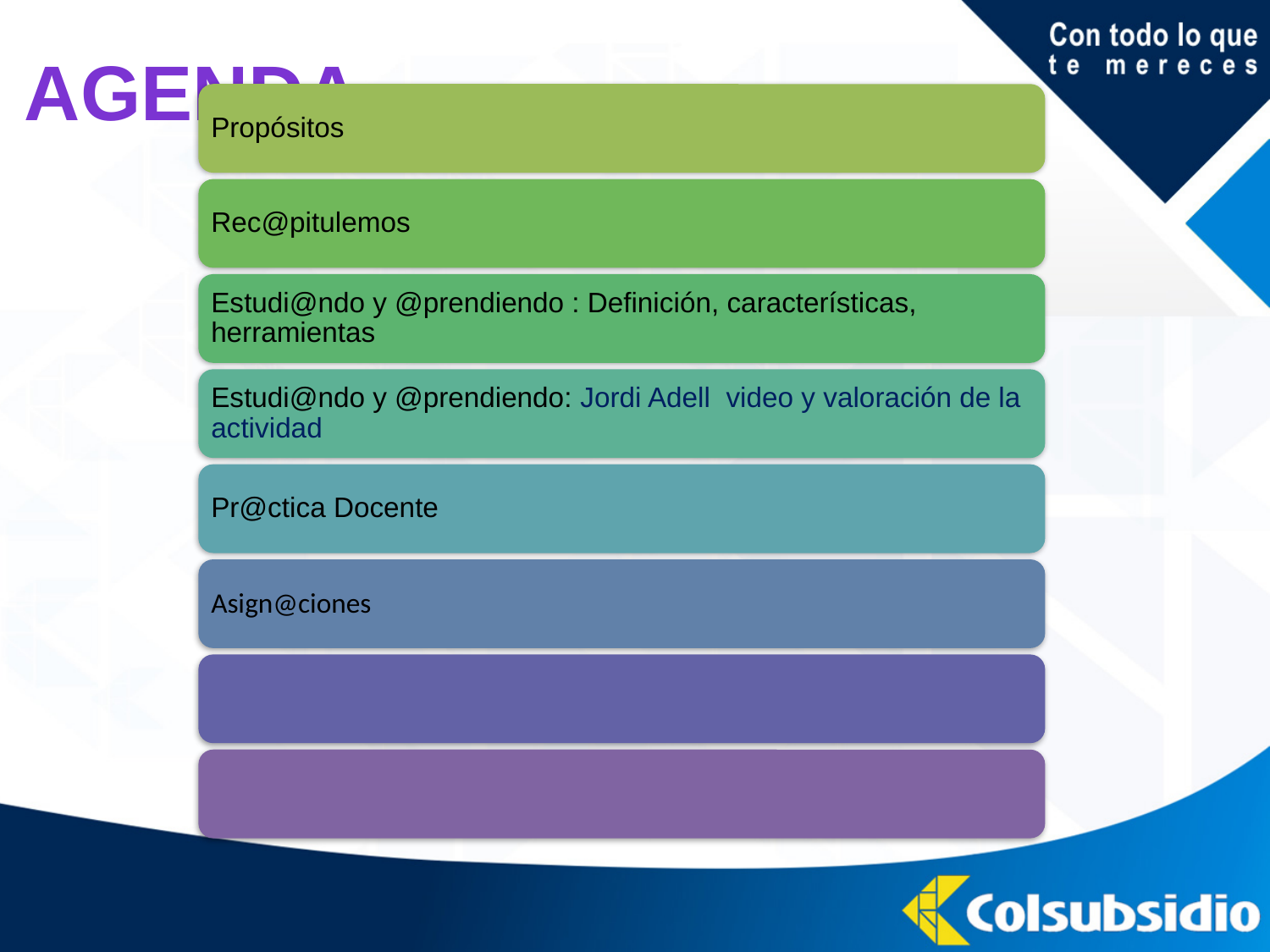

# Agenda
Propósitos
Rec@pitulemos
Estudi@ndo y @prendiendo : Definición, características, herramientas
Estudi@ndo y @prendiendo: Jordi Adell  video y valoración de la actividad
Pr@ctica Docente
Asign@ciones